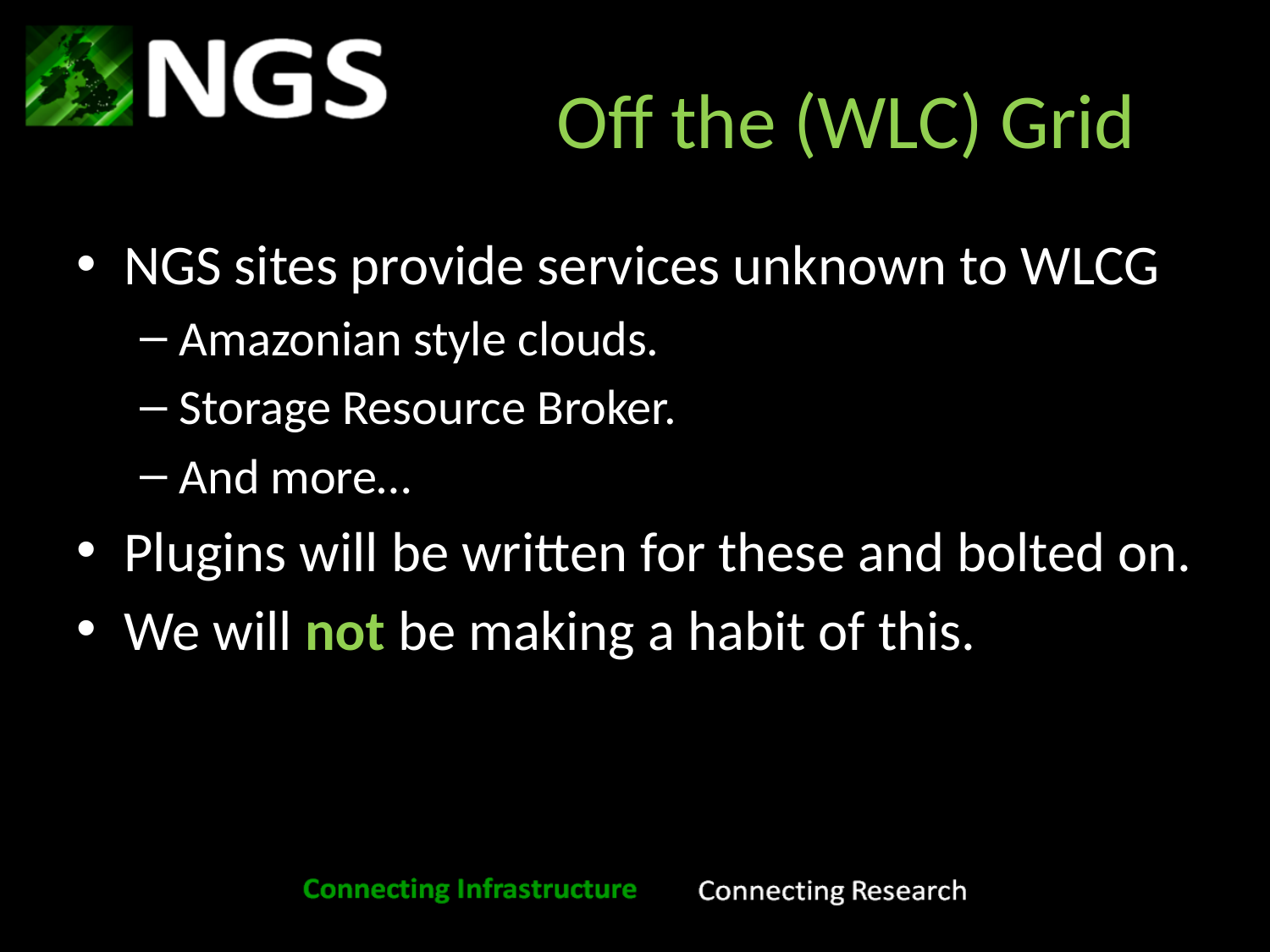

# Off the (WLC) Grid
NGS sites provide services unknown to WLCG
Amazonian style clouds.
Storage Resource Broker.
And more…
Plugins will be written for these and bolted on.
We will not be making a habit of this.